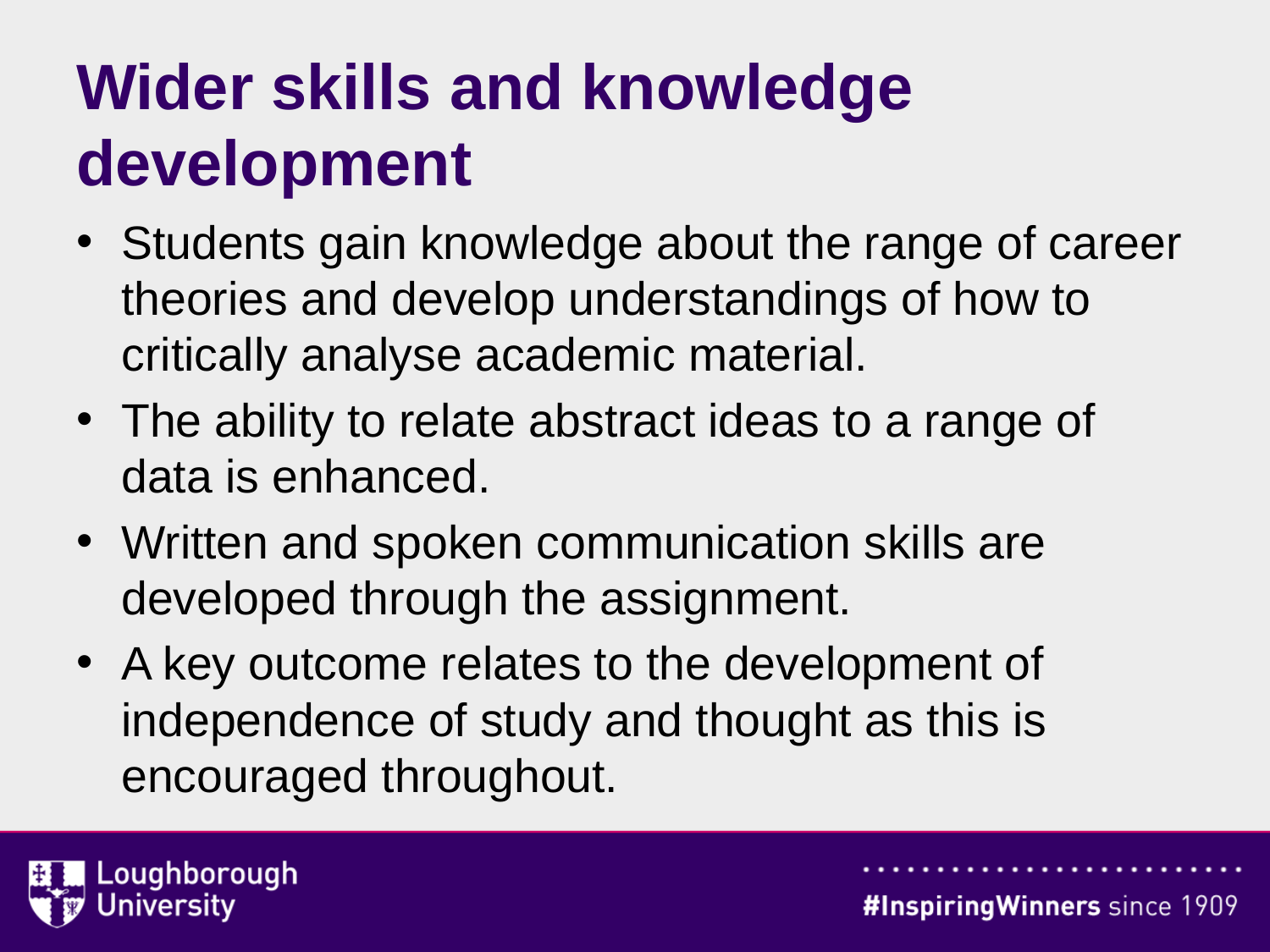

# Wider skills and knowledge development
Students gain knowledge about the range of career theories and develop understandings of how to critically analyse academic material.
The ability to relate abstract ideas to a range of data is enhanced.
Written and spoken communication skills are developed through the assignment.
A key outcome relates to the development of independence of study and thought as this is encouraged throughout.